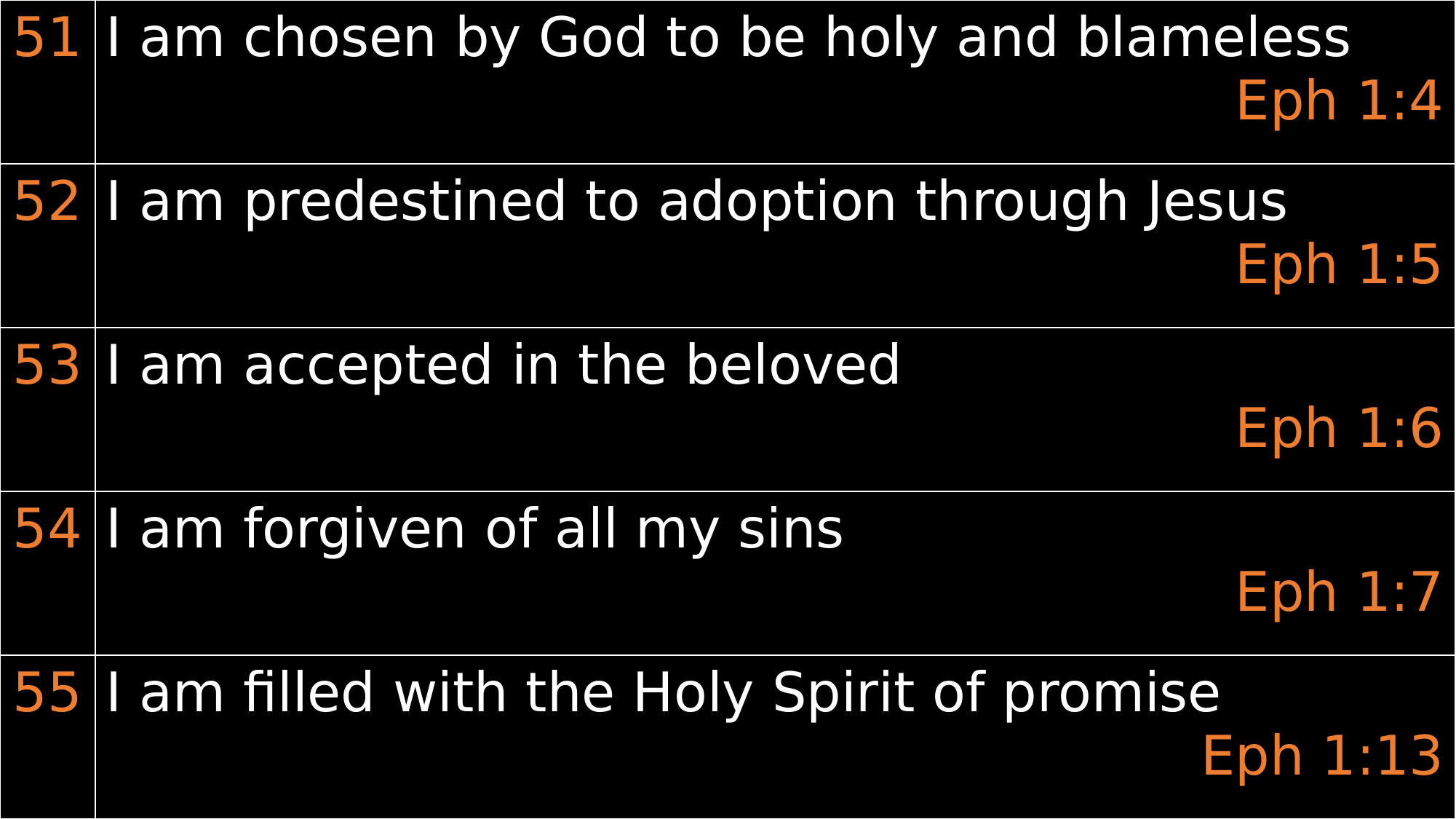

| 51 | I am chosen by God to be holy and blameless Eph 1:4 |
| --- | --- |
| 52 | I am predestined to adoption through Jesus Eph 1:5 |
| 53 | I am accepted in the beloved Eph 1:6 |
| 54 | I am forgiven of all my sins Eph 1:7 |
| 55 | I am filled with the Holy Spirit of promise Eph 1:13 |